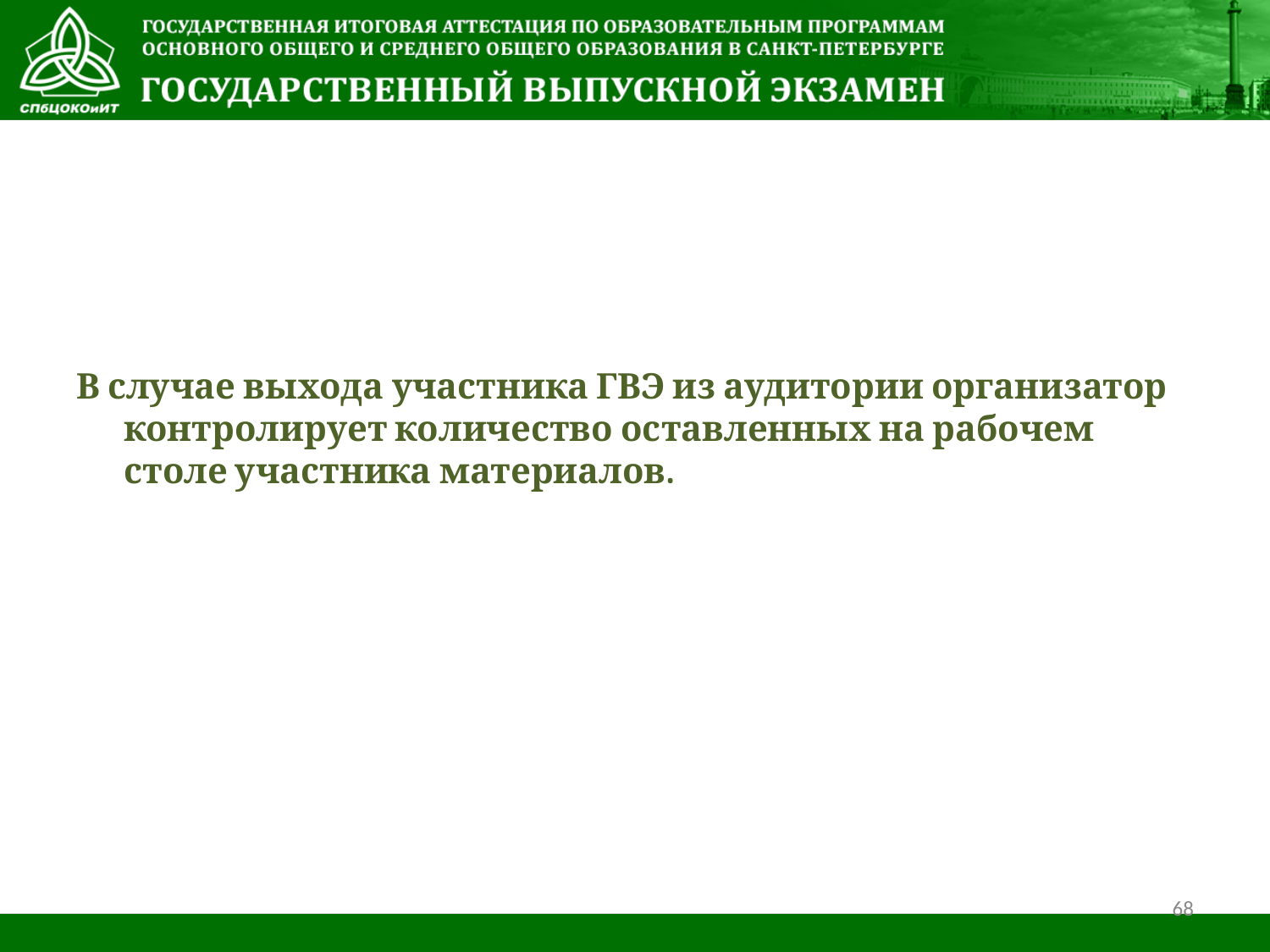

В случае выхода участника ГВЭ из аудитории организатор контролирует количество оставленных на рабочем столе участника материалов.
68